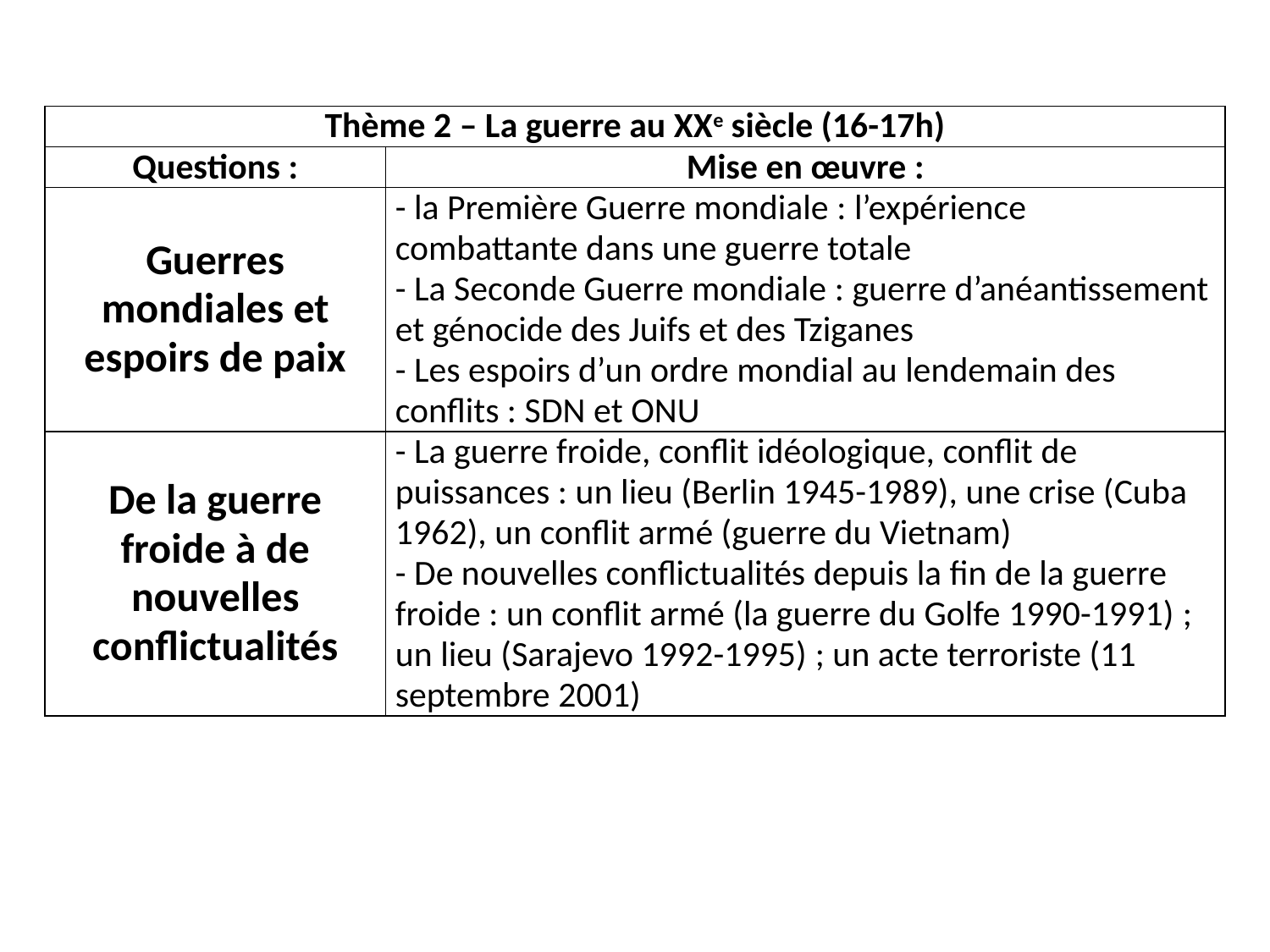

| Thème 2 – La guerre au XXe siècle (16-17h) |  |
| --- | --- |
| Questions : | Mise en œuvre : |
| Guerres mondiales et espoirs de paix | - la Première Guerre mondiale : l’expérience combattante dans une guerre totale - La Seconde Guerre mondiale : guerre d’anéantissement et génocide des Juifs et des Tziganes - Les espoirs d’un ordre mondial au lendemain des conflits : SDN et ONU |
| De la guerre froide à de nouvelles conflictualités | - La guerre froide, conflit idéologique, conflit de puissances : un lieu (Berlin 1945-1989), une crise (Cuba 1962), un conflit armé (guerre du Vietnam) - De nouvelles conflictualités depuis la fin de la guerre froide : un conflit armé (la guerre du Golfe 1990-1991) ; un lieu (Sarajevo 1992-1995) ; un acte terroriste (11 septembre 2001) |